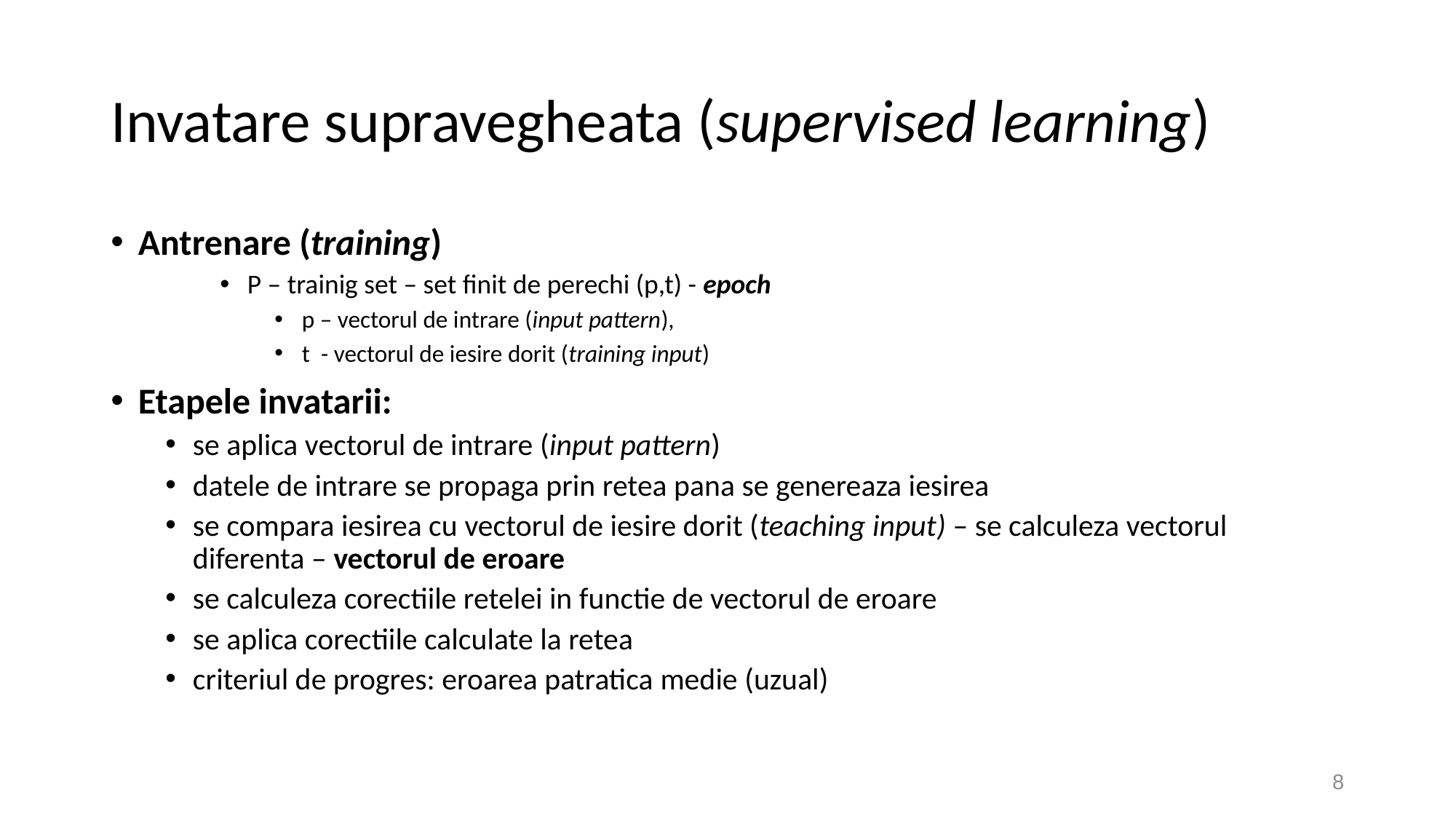

# Invatare supravegheata (supervised learning)
Antrenare (training)
P – trainig set – set finit de perechi (p,t) - epoch
p – vectorul de intrare (input pattern),
t  - vectorul de iesire dorit (training input)
Etapele invatarii:
se aplica vectorul de intrare (input pattern)
datele de intrare se propaga prin retea pana se genereaza iesirea
se compara iesirea cu vectorul de iesire dorit (teaching input) – se calculeza vectorul diferenta – vectorul de eroare
se calculeza corectiile retelei in functie de vectorul de eroare
se aplica corectiile calculate la retea
criteriul de progres: eroarea patratica medie (uzual)

8